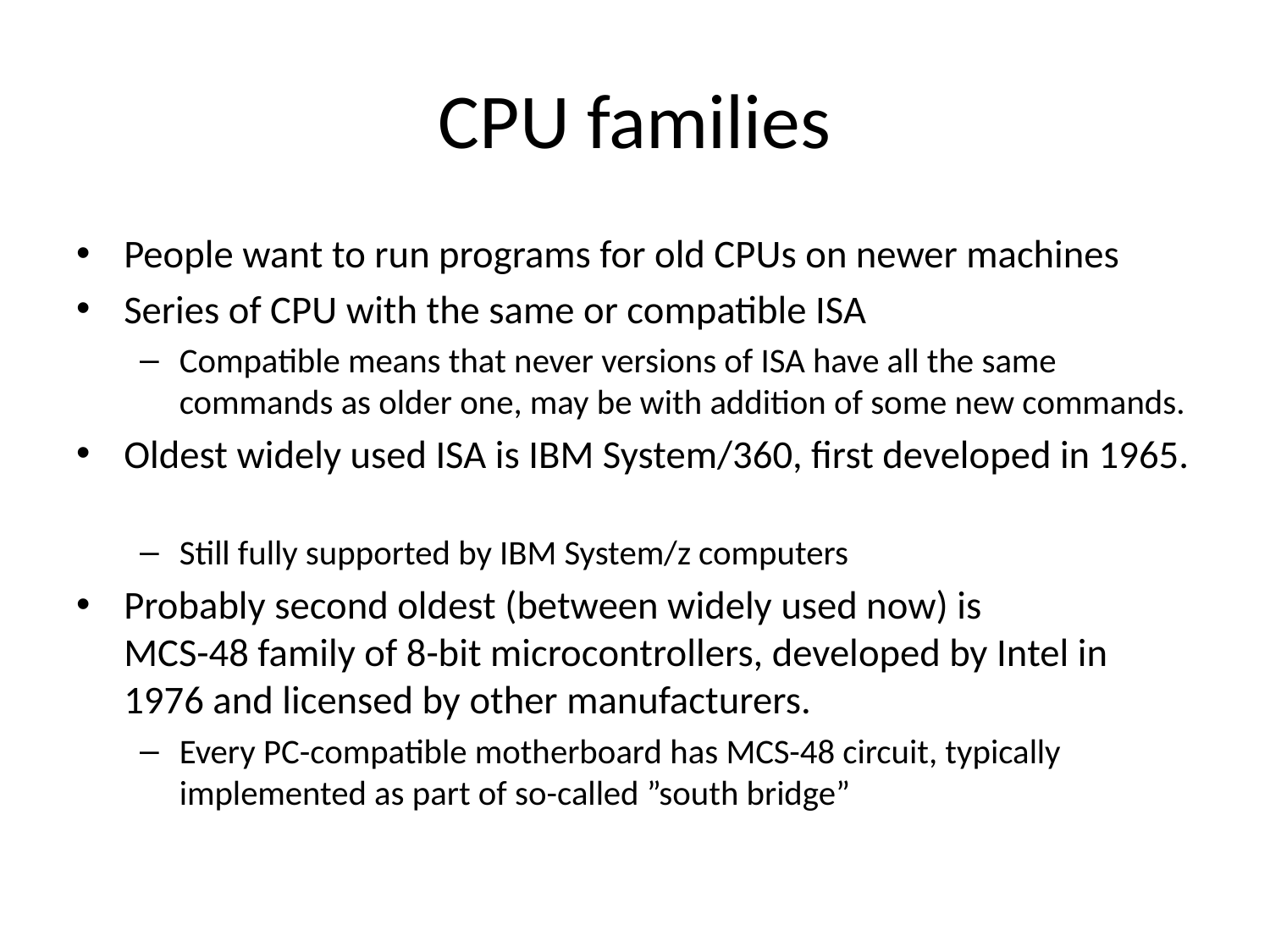

# CPU families
People want to run programs for old CPUs on newer machines
Series of CPU with the same or compatible ISA
Compatible means that never versions of ISA have all the same commands as older one, may be with addition of some new commands.
Oldest widely used ISA is IBM System/360, first developed in 1965.
Still fully supported by IBM System/z computers
Probably second oldest (between widely used now) is
MCS-48 family of 8-bit microcontrollers, developed by Intel in 1976 and licensed by other manufacturers.
Every PC-compatible motherboard has MCS-48 circuit, typically implemented as part of so-called ”south bridge”